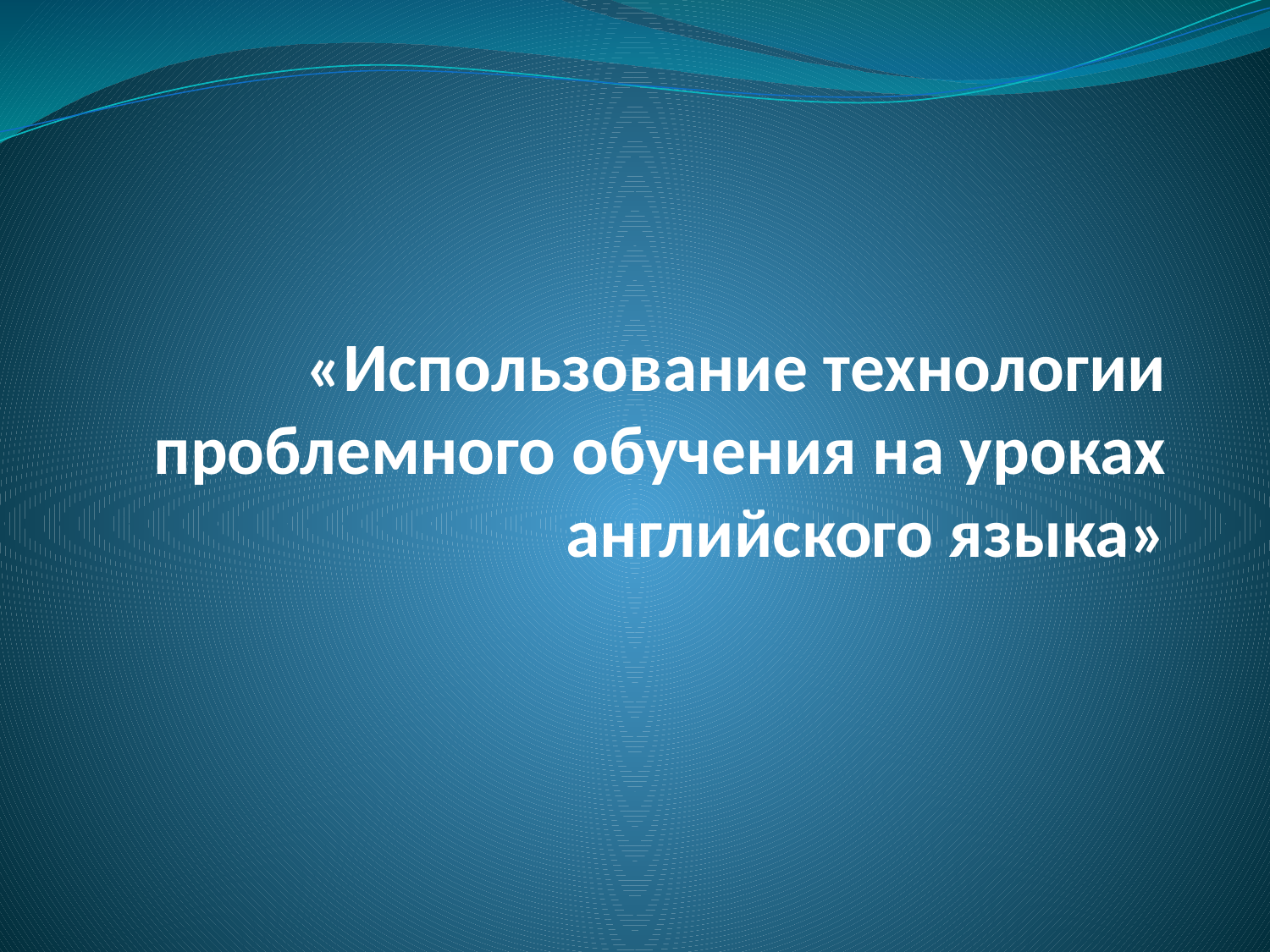

# «Использование технологии проблемного обучения на уроках английского языка»